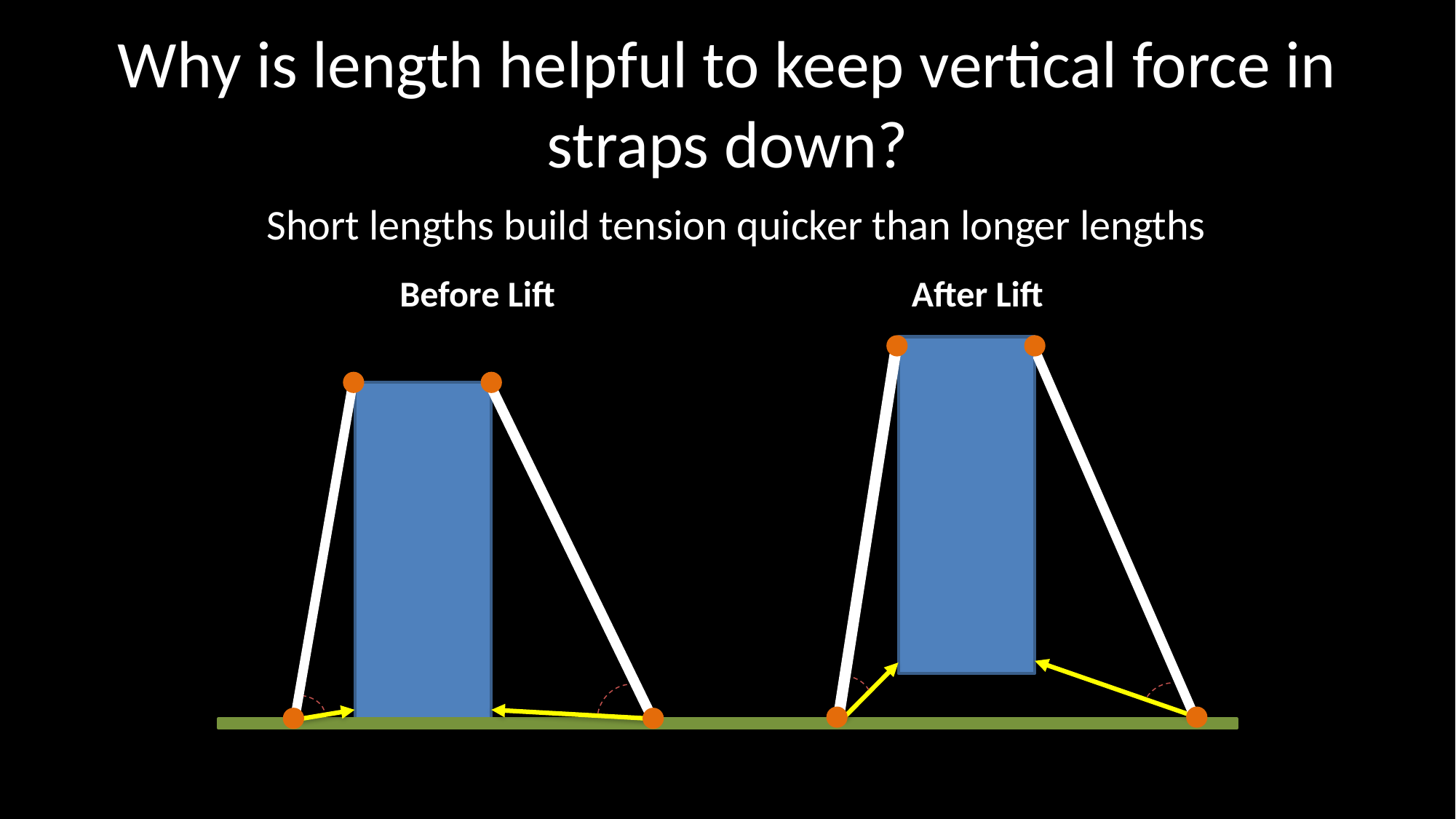

# Why is length helpful to keep vertical force in straps down?
Short lengths build tension quicker than longer lengths
Before Lift
After Lift